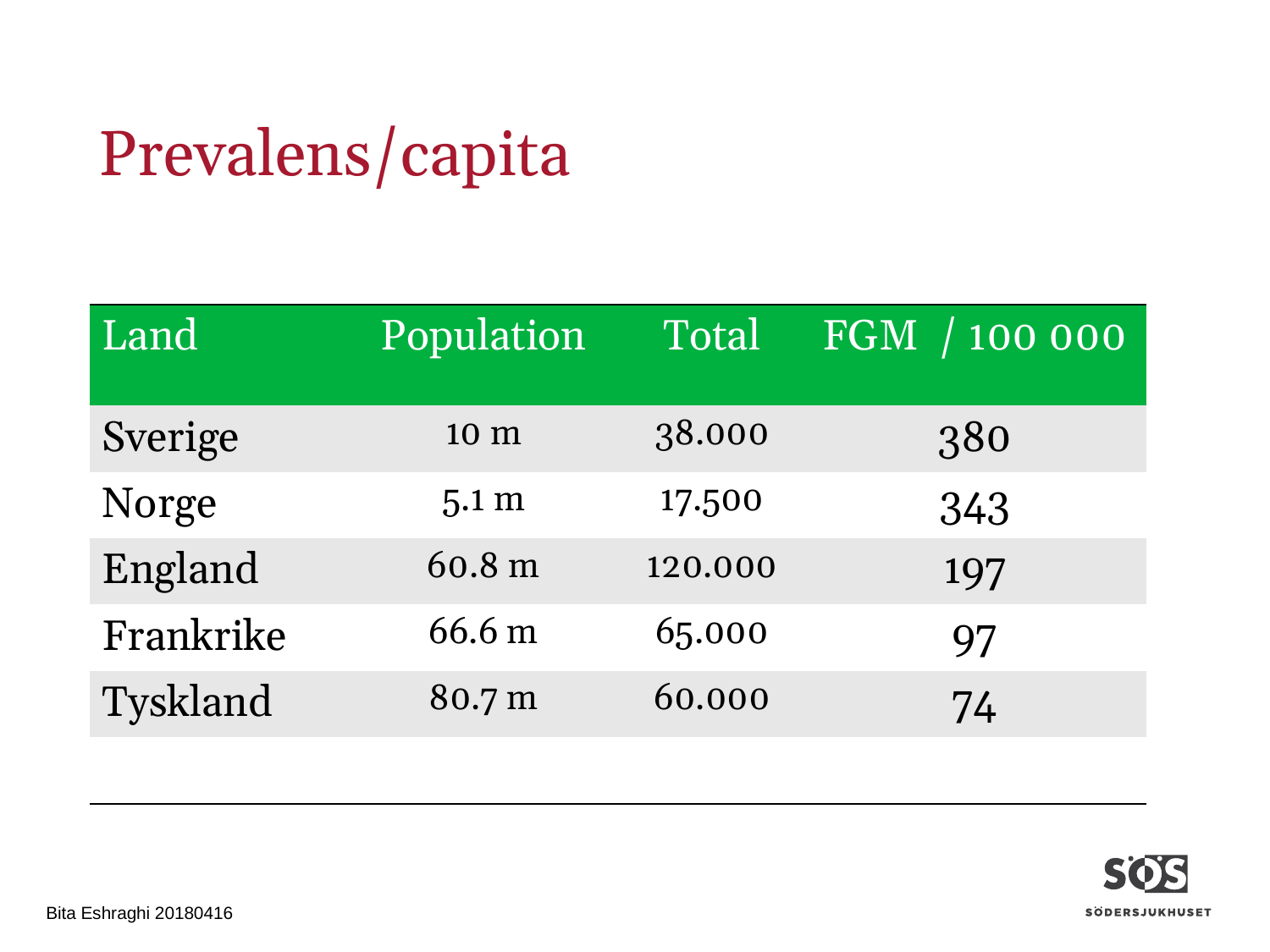

# Prevalens/capita
| Land | Population | Total | FGM / 100 000 |
| --- | --- | --- | --- |
| Sverige | 10 m | 38.000 | 380 |
| Norge | 5.1 m | 17.500 | 343 |
| England | 60.8 m | 120.000 | 197 |
| Frankrike | 66.6 m | 65.000 | 97 |
| Tyskland | 80.7 m | 60.000 | 74 |
|  |  |  |  |
Bita Eshraghi 20180416